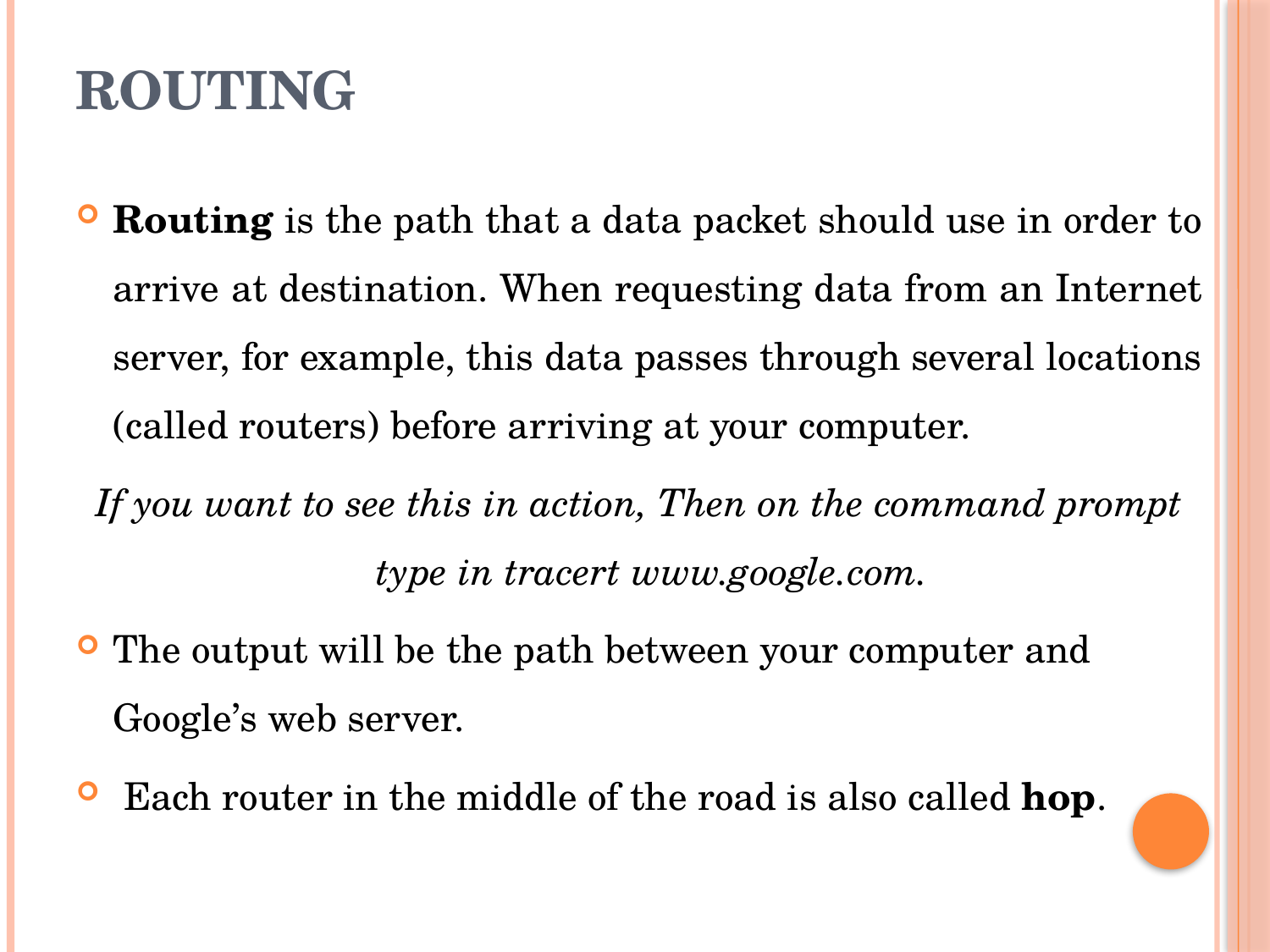

# Routing
Routing is the path that a data packet should use in order to arrive at destination. When requesting data from an Internet server, for example, this data passes through several locations (called routers) before arriving at your computer.
If you want to see this in action, Then on the command prompt type in tracert www.google.com.
The output will be the path between your computer and Google’s web server.
 Each router in the middle of the road is also called hop.